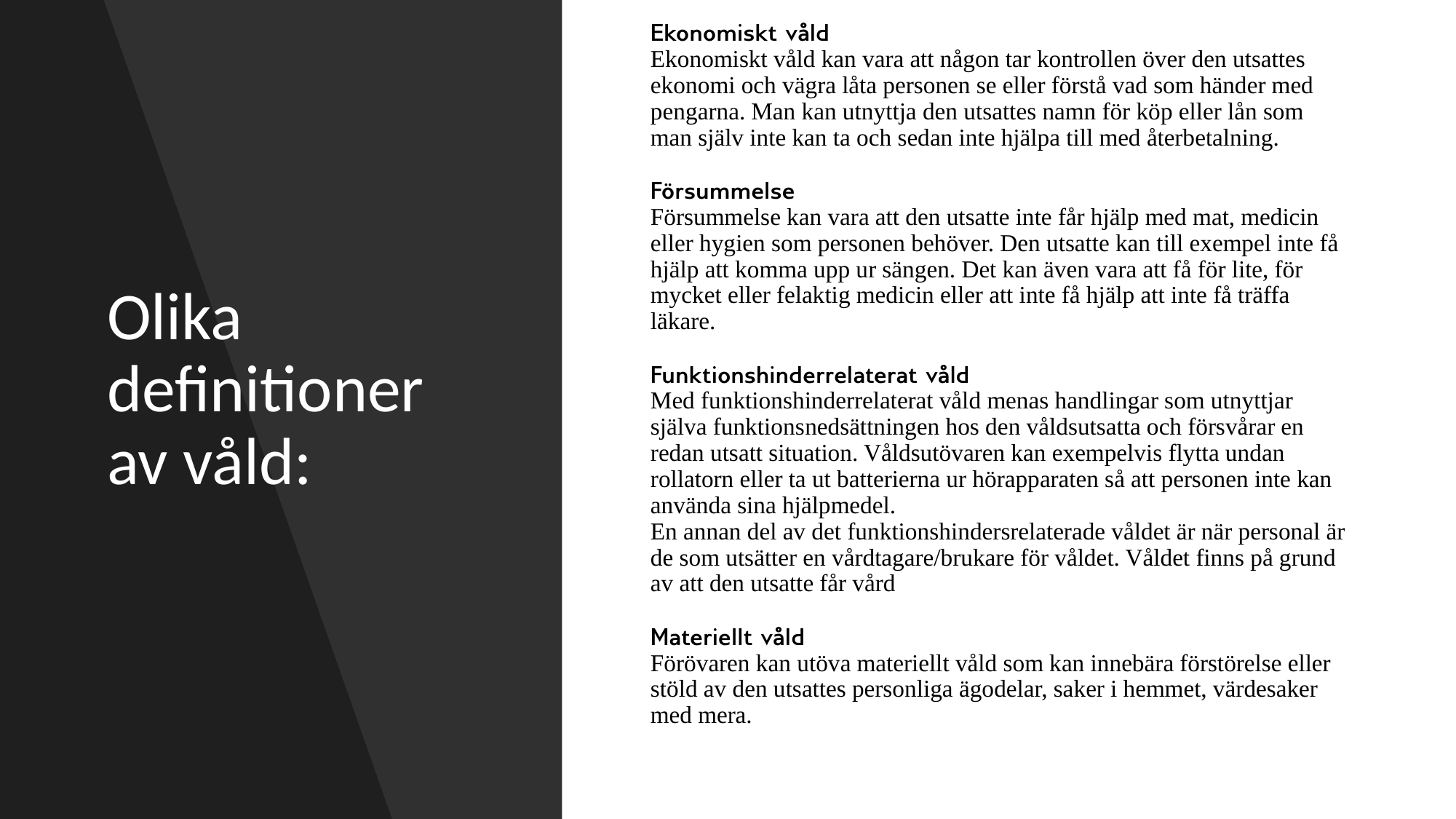

Ekonomiskt våld
Ekonomiskt våld kan vara att någon tar kontrollen över den utsattes ekonomi och vägra låta personen se eller förstå vad som händer med pengarna. Man kan utnyttja den utsattes namn för köp eller lån som man själv inte kan ta och sedan inte hjälpa till med återbetalning.
Försummelse
Försummelse kan vara att den utsatte inte får hjälp med mat, medicin eller hygien som personen behöver. Den utsatte kan till exempel inte få hjälp att komma upp ur sängen. Det kan även vara att få för lite, för mycket eller felaktig medicin eller att inte få hjälp att inte få träffa läkare.
Funktionshinderrelaterat våld
Med funktionshinderrelaterat våld menas handlingar som utnyttjar själva funktions­nedsättningen hos den våldsutsatta och försvårar en redan utsatt situation. Våldsutövaren kan exempelvis flytta undan rollatorn eller ta ut batterierna ur hörapparaten så att personen inte kan använda sina hjälpmedel.
En annan del av det funktionshindersrelaterade våldet är när personal är de som utsätter en vårdtagare/brukare för våldet. Våldet finns på grund av att den utsatte får vård
Materiellt våld
Förövaren kan utöva materiellt våld som kan innebära förstörelse eller stöld av den utsattes personliga ägodelar, saker i hemmet, värdesaker med mera.

# Olika definitioner av våld: